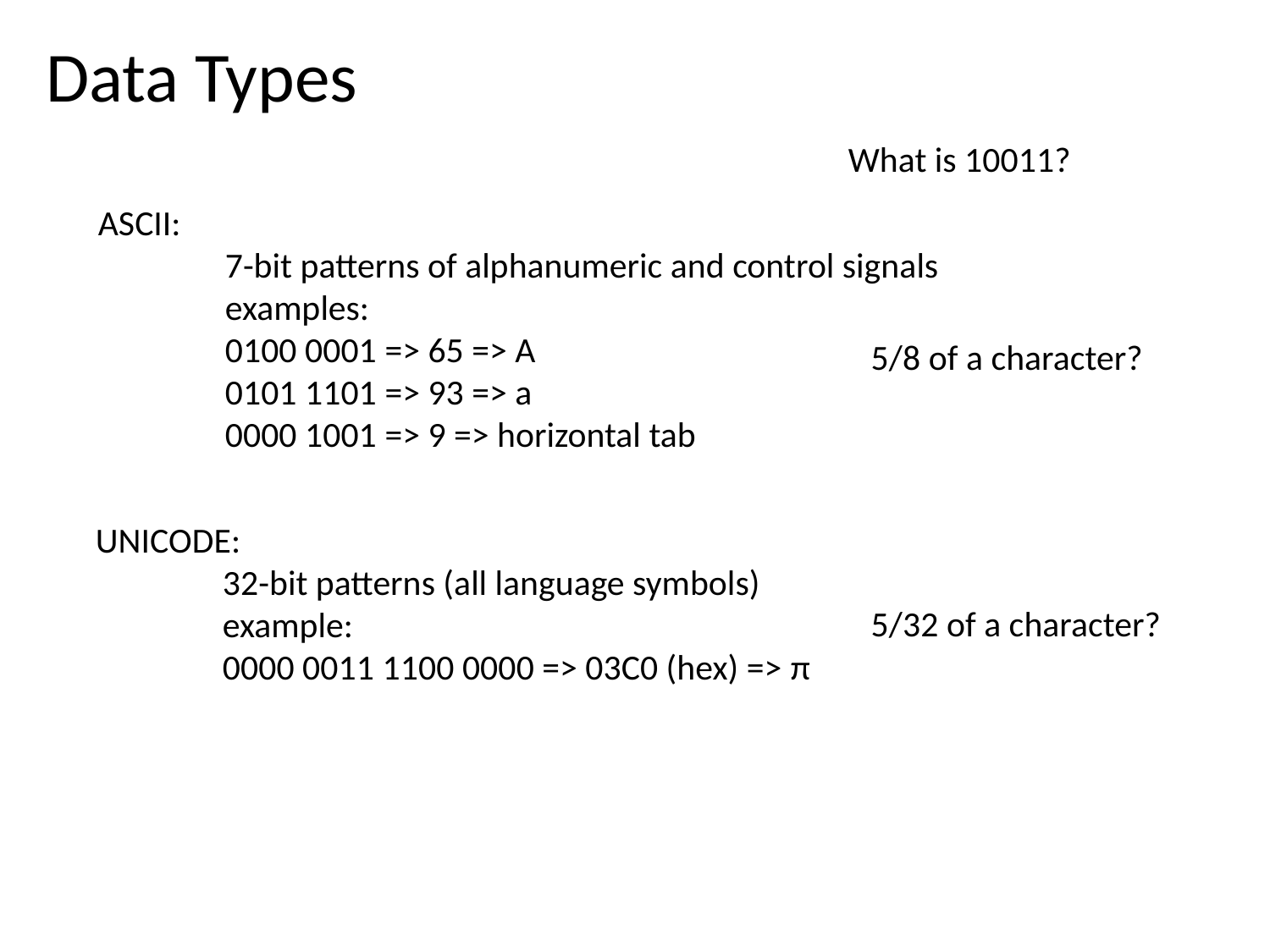

Data Types
What is 10011?
ASCII:
	7-bit patterns of alphanumeric and control signals
	examples:
	0100 0001 => 65 => A
	0101 1101 => 93 => a
	0000 1001 => 9 => horizontal tab
5/8 of a character?
UNICODE:
	32-bit patterns (all language symbols)
	example:
	0000 0011 1100 0000 => 03C0 (hex) => π
5/32 of a character?